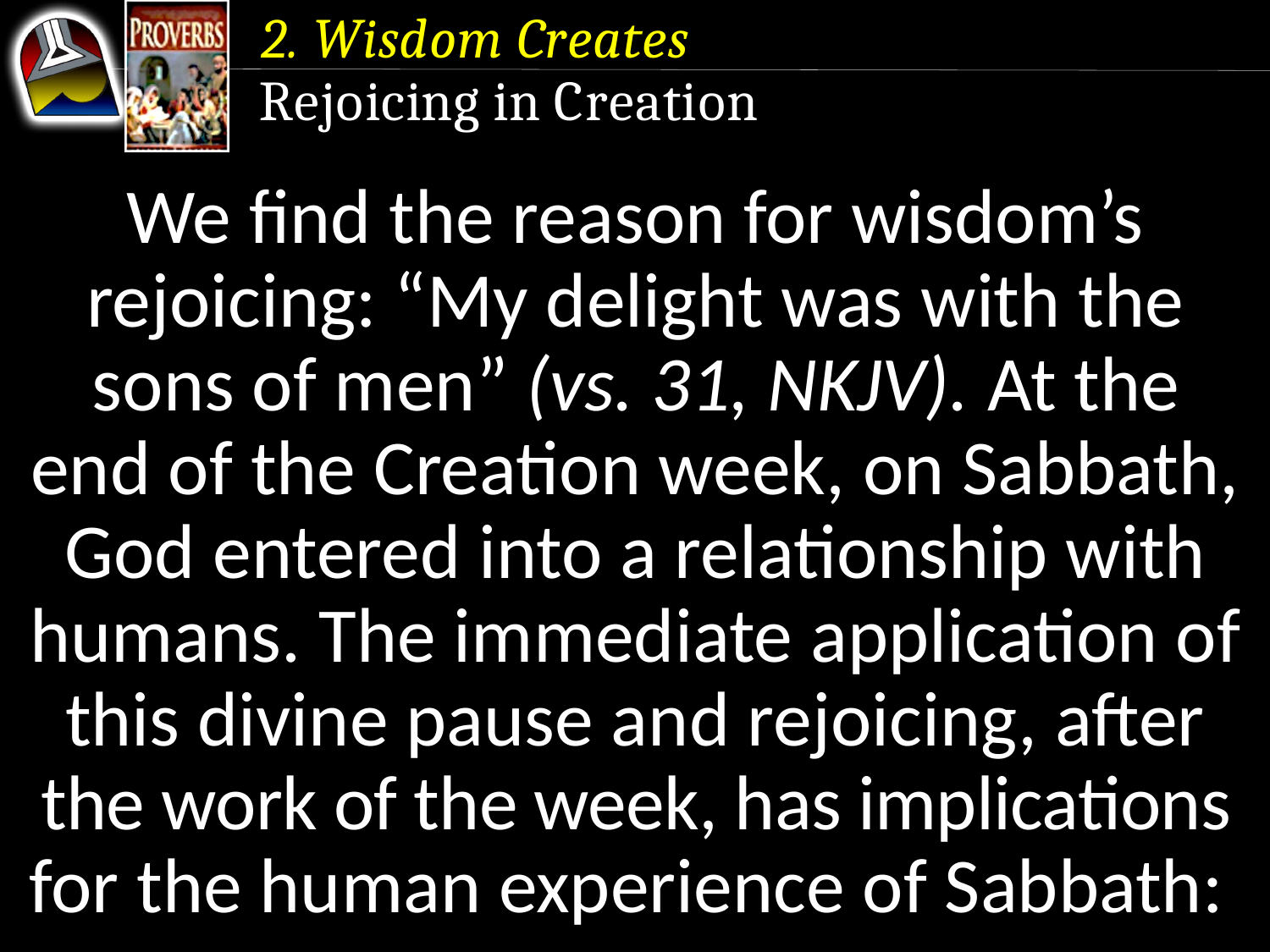

2. Wisdom Creates
Rejoicing in Creation
We find the reason for wisdom’s rejoicing: “My delight was with the sons of men” (vs. 31, NKJV). At the end of the Creation week, on Sabbath, God entered into a relationship with humans. The immediate application of this divine pause and rejoicing, after the work of the week, has implications for the human experience of Sabbath: